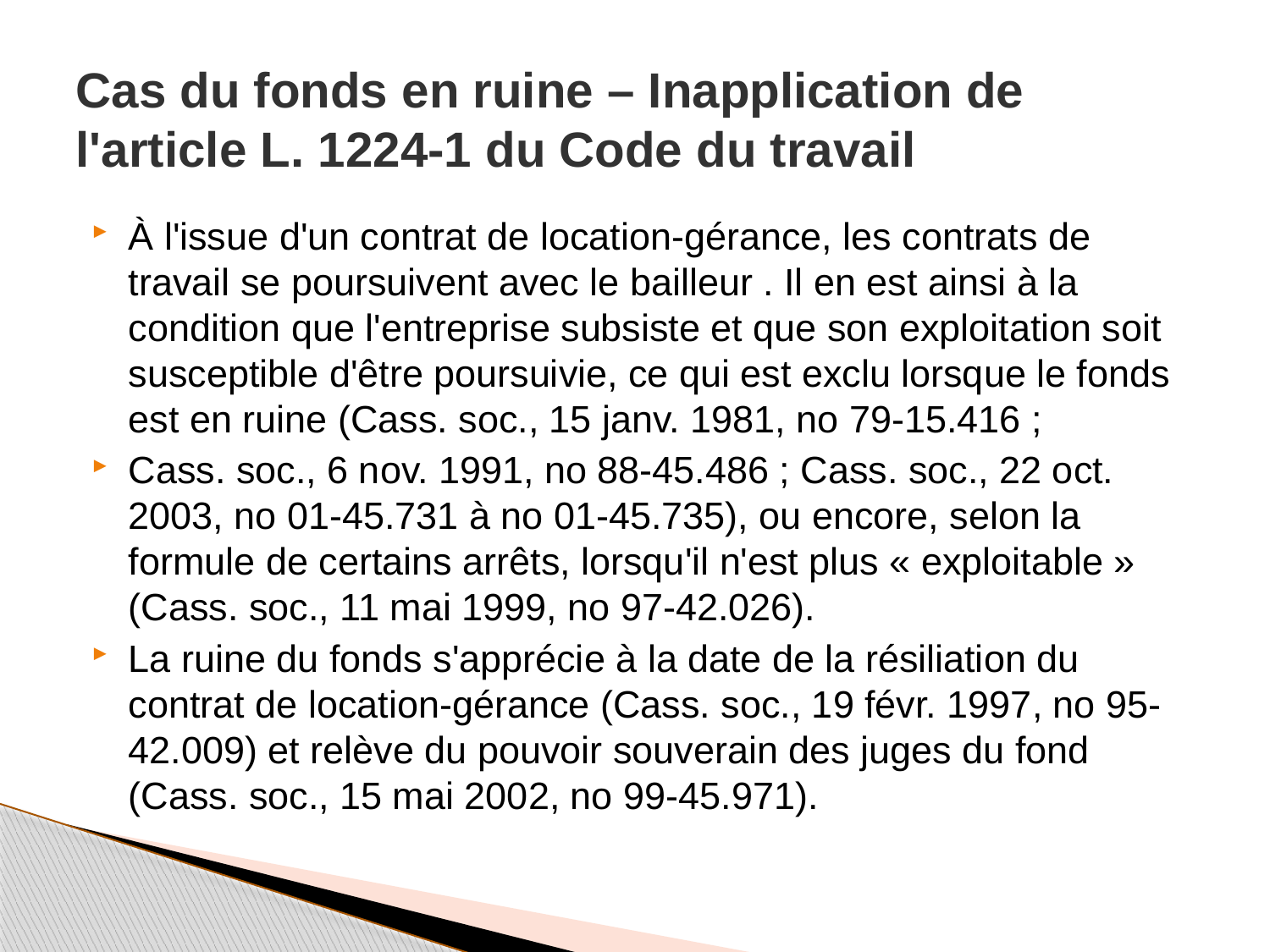

# Cas du fonds en ruine – Inapplication de l'article L. 1224‐1 du Code du travail
À l'issue d'un contrat de location‐gérance, les contrats de travail se poursuivent avec le bailleur . Il en est ainsi à la condition que l'entreprise subsiste et que son exploitation soit susceptible d'être poursuivie, ce qui est exclu lorsque le fonds est en ruine (Cass. soc., 15 janv. 1981, no 79‐15.416 ;
Cass. soc., 6 nov. 1991, no 88‐45.486 ; Cass. soc., 22 oct. 2003, no 01‐45.731 à no 01‐45.735), ou encore, selon la formule de certains arrêts, lorsqu'il n'est plus « exploitable » (Cass. soc., 11 mai 1999, no 97‐42.026).
La ruine du fonds s'apprécie à la date de la résiliation du contrat de location‐gérance (Cass. soc., 19 févr. 1997, no 95‐42.009) et relève du pouvoir souverain des juges du fond (Cass. soc., 15 mai 2002, no 99‐45.971).